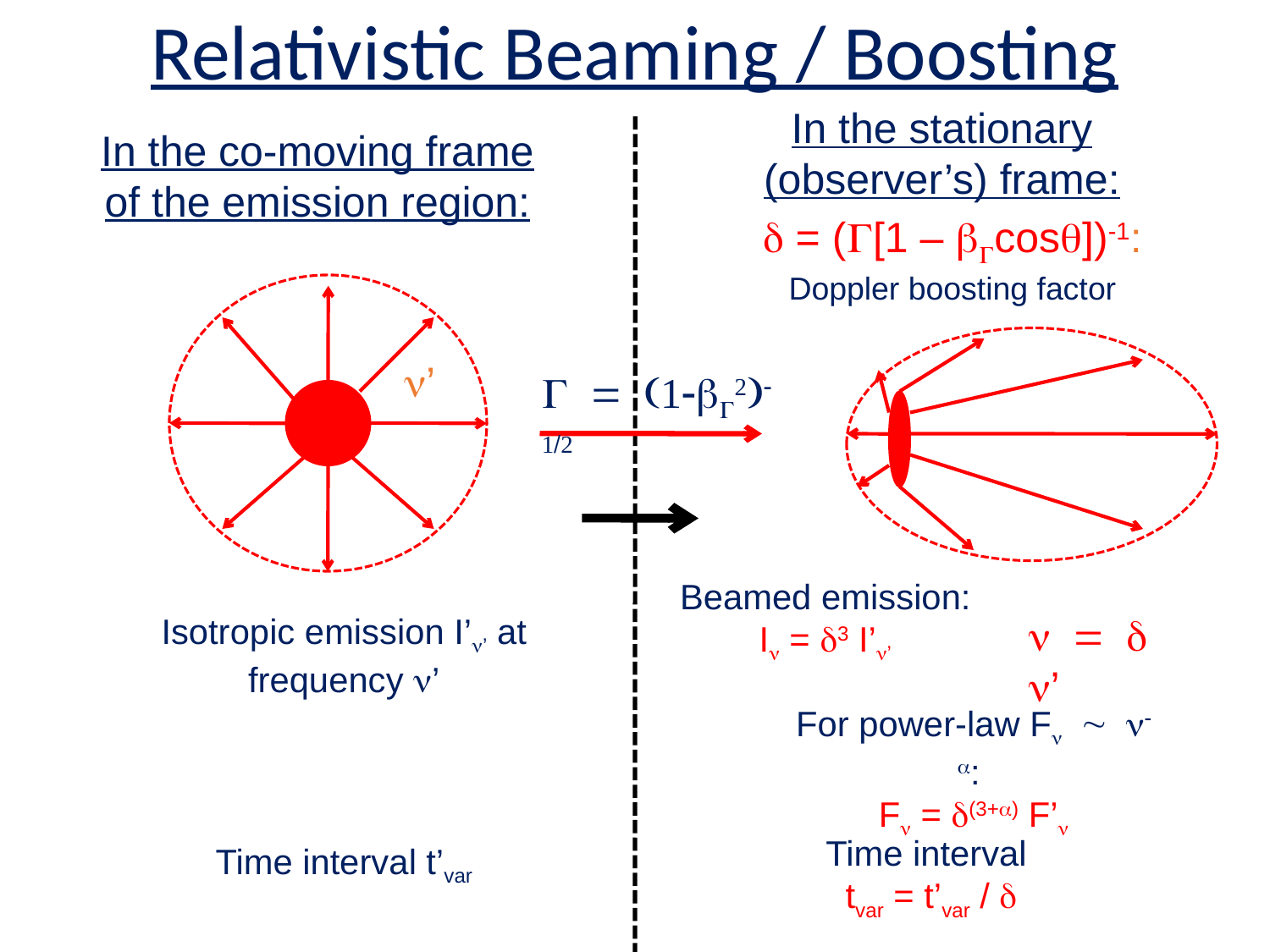

# Relativistic Beaming / Boosting
In the stationary (observer’s) frame:
In the co-moving frame of the emission region:
δ = (Γ[1 – βΓcosθ])-1: Doppler boosting factor

ν’
Γ = (1−βΓ2)−1/2

Beamed emission:
Iν = δ3 I’ν’
ν = δ ν’
Isotropic emission I’ν’ at frequency ν’
For power-law Fν ∼ ν−α:
Fν = δ(3+α) F’ν
Time interval
tvar = t’var / δ
Time interval t’var